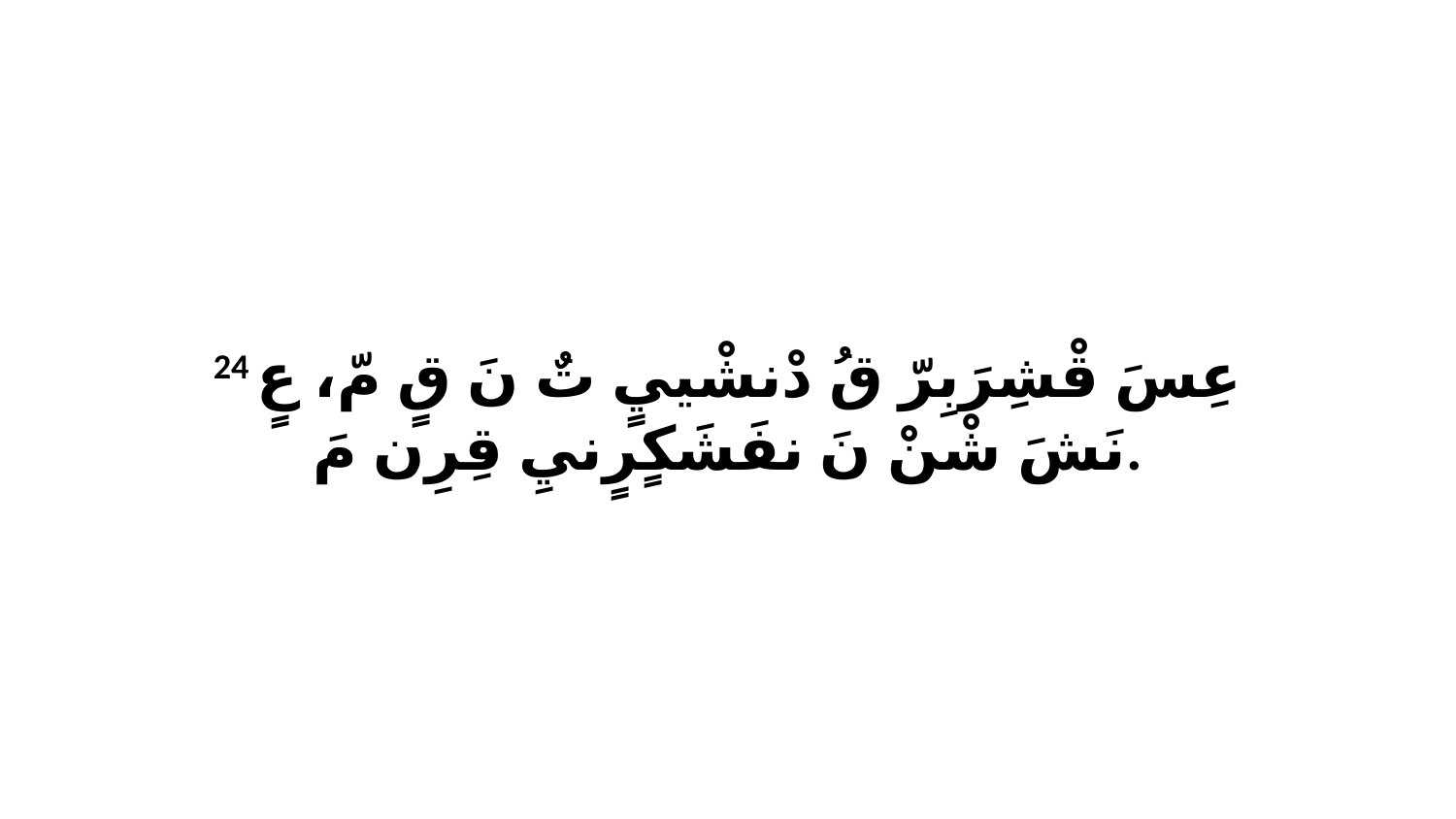

24 عِسَ قْشِرَبِرّ قُ دْنشْييٍ تٌ نَ قٍ مّ، عٍ نَشَ شْنْ نَ نفَشَكٍرٍنيِ قِرِن مَ.